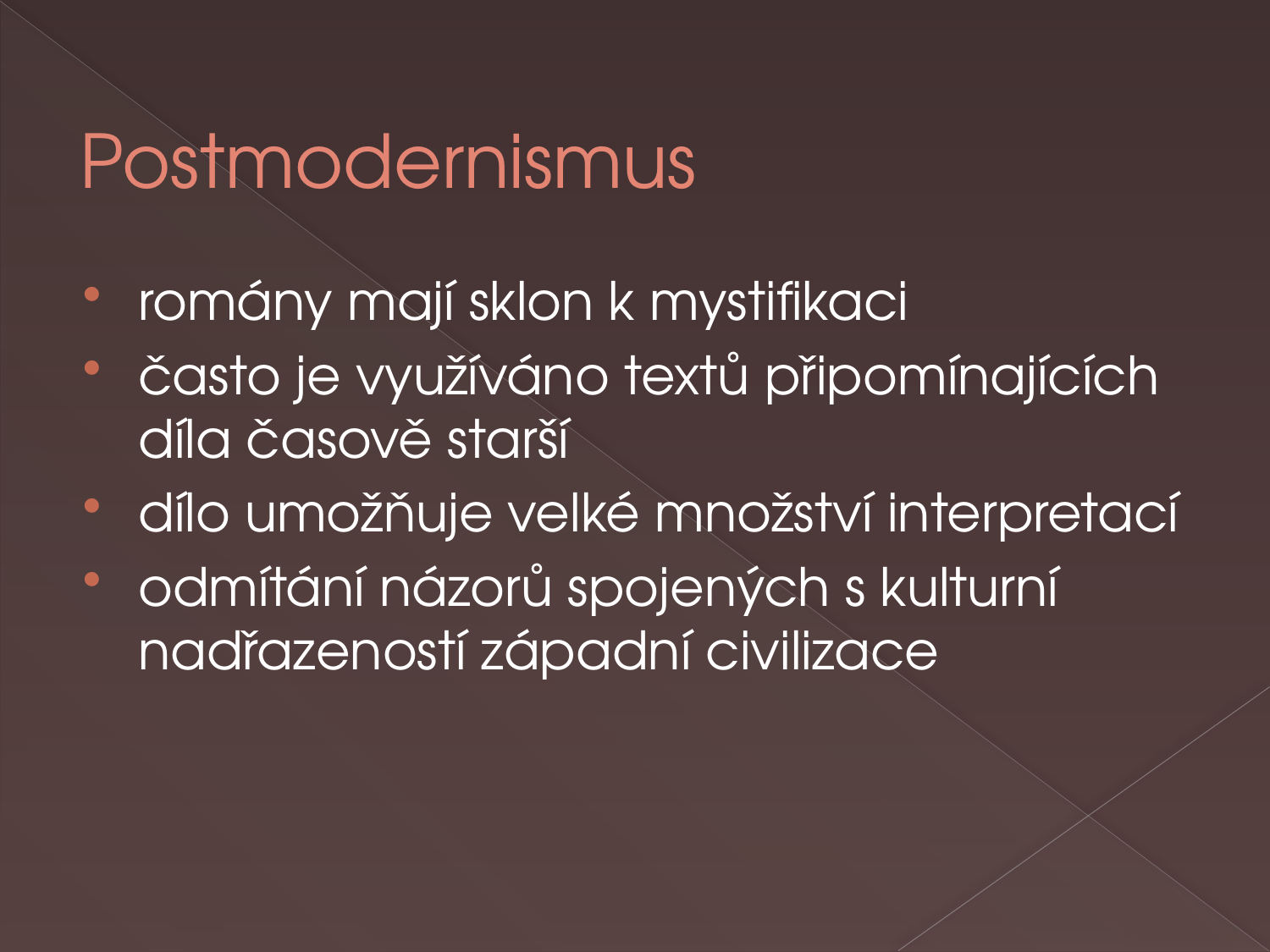

# Postmodernismus
romány mají sklon k mystifikaci
často je využíváno textů připomínajících díla časově starší
dílo umožňuje velké množství interpretací
odmítání názorů spojených s kulturní nadřazeností západní civilizace